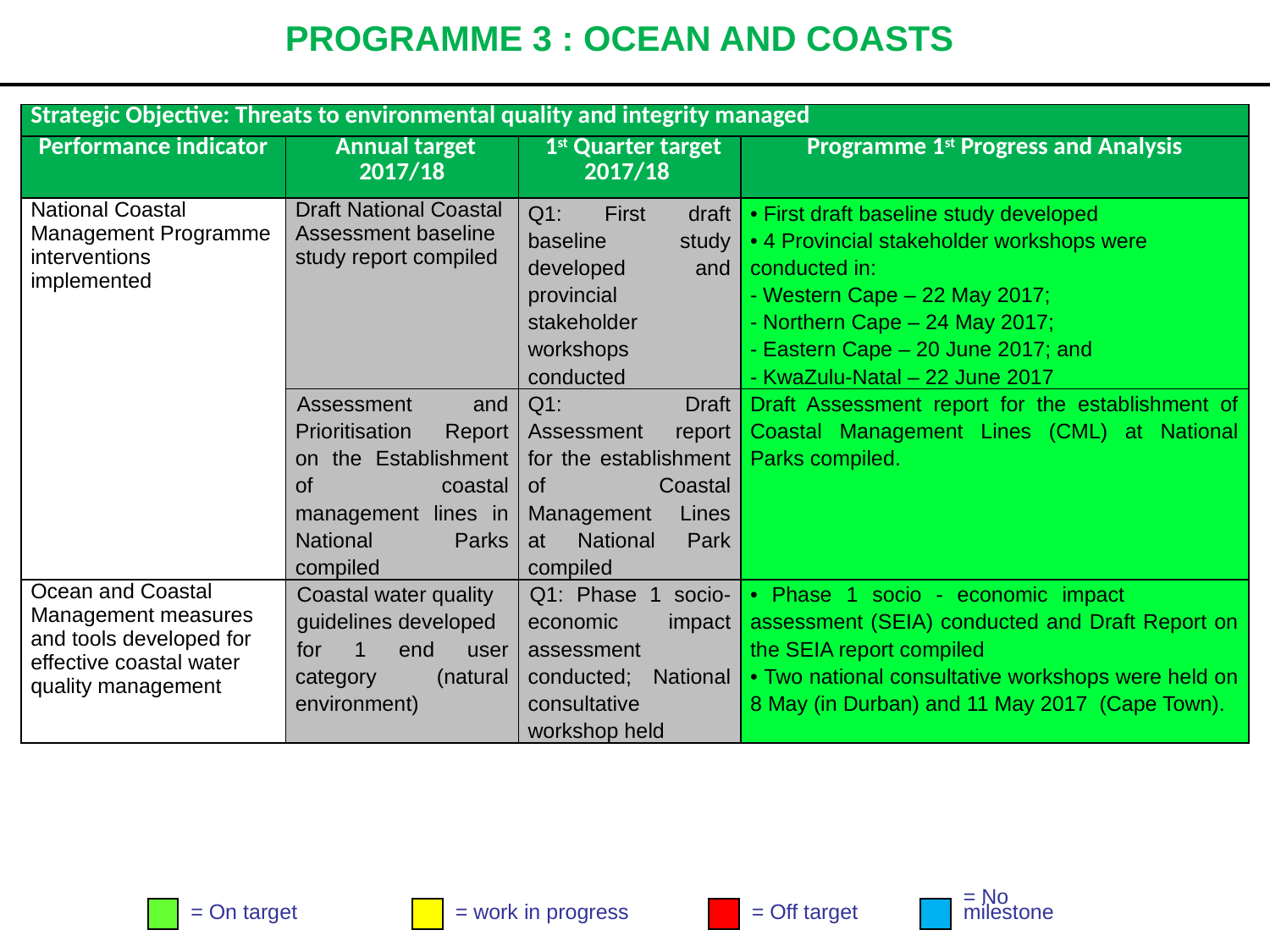

# PROGRAMME 3 : OCEAN AND COASTS

| Strategic Objective: Threats to environmental quality and integrity managed |  |  |  |
| --- | --- | --- | --- |
| Performance indicator | Annual target 2017/18 | 1st Quarter target 2017/18 | Programme 1st Progress and Analysis |
| National Coastal Management Programme interventions implemented | Draft National Coastal Assessment baseline study report compiled | Q1: First draft baseline study developed and provincial stakeholder workshops conducted | • First draft baseline study developed • 4 Provincial stakeholder workshops were conducted in: - Western Cape – 22 May 2017; - Northern Cape – 24 May 2017; - Eastern Cape – 20 June 2017; and - KwaZulu-Natal – 22 June 2017 |
|  | Assessment and Prioritisation Report on the Establishment of coastal management lines in National Parks compiled | Q1: Draft Assessment report for the establishment of Coastal Management Lines at National Park compiled | Draft Assessment report for the establishment of Coastal Management Lines (CML) at National Parks compiled. |
| Ocean and Coastal Management measures and tools developed for effective coastal water quality management | Coastal water quality guidelines developed for 1 end user category (natural environment) | Q1: Phase 1 socio-economic impact assessment conducted; National consultative workshop held | • Phase 1 socio - economic impact assessment (SEIA) conducted and Draft Report on the SEIA report compiled • Two national consultative workshops were held on 8 May (in Durban) and 11 May 2017 (Cape Town). |
= On target
= work in progress
= Off target

= No
milestone